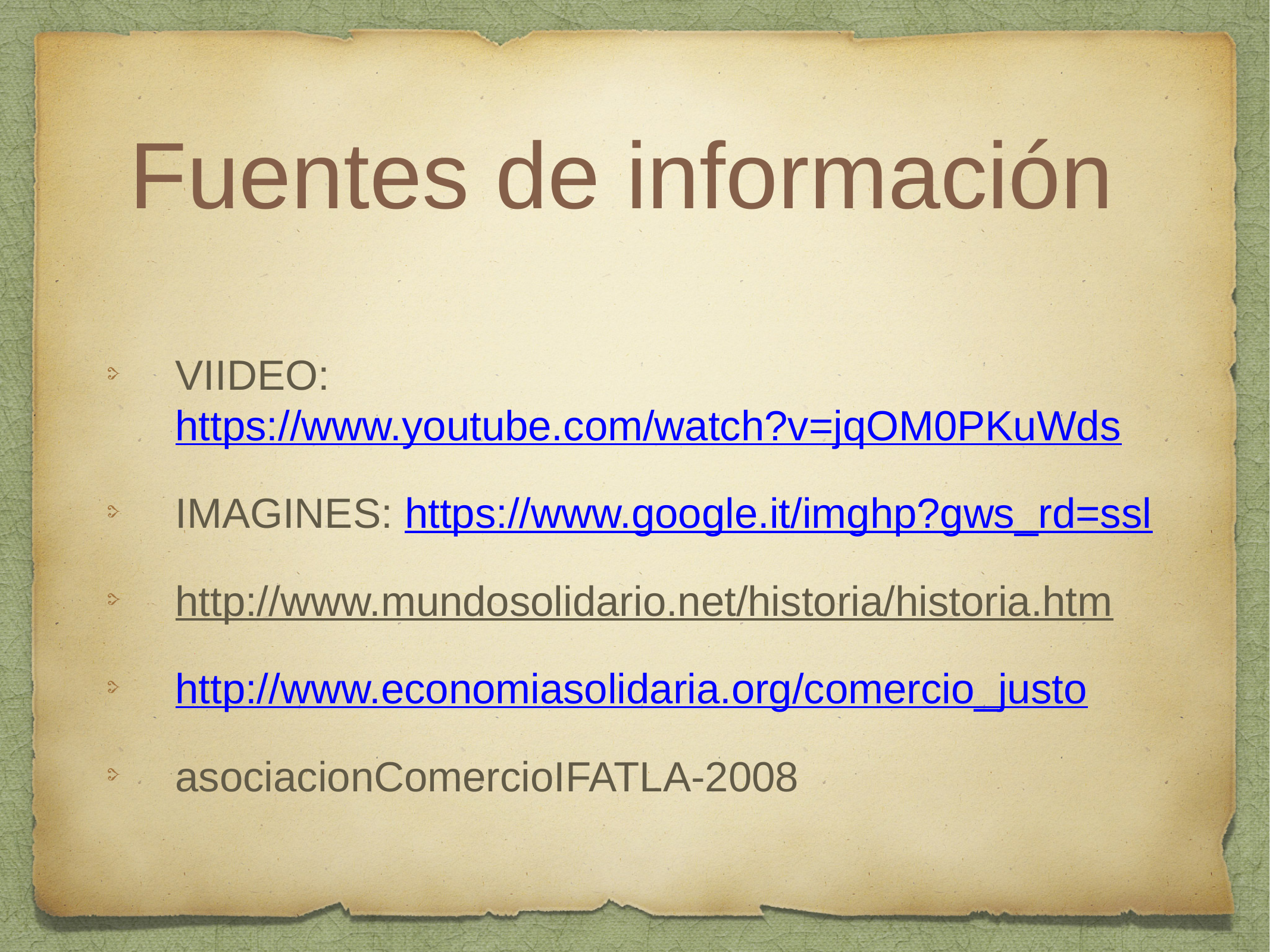

# Fuentes de información
VIIDEO: https://www.youtube.com/watch?v=jqOM0PKuWds
IMAGINES: https://www.google.it/imghp?gws_rd=ssl
http://www.mundosolidario.net/historia/historia.htm
http://www.economiasolidaria.org/comercio_justo
asociacionComercioIFATLA-2008